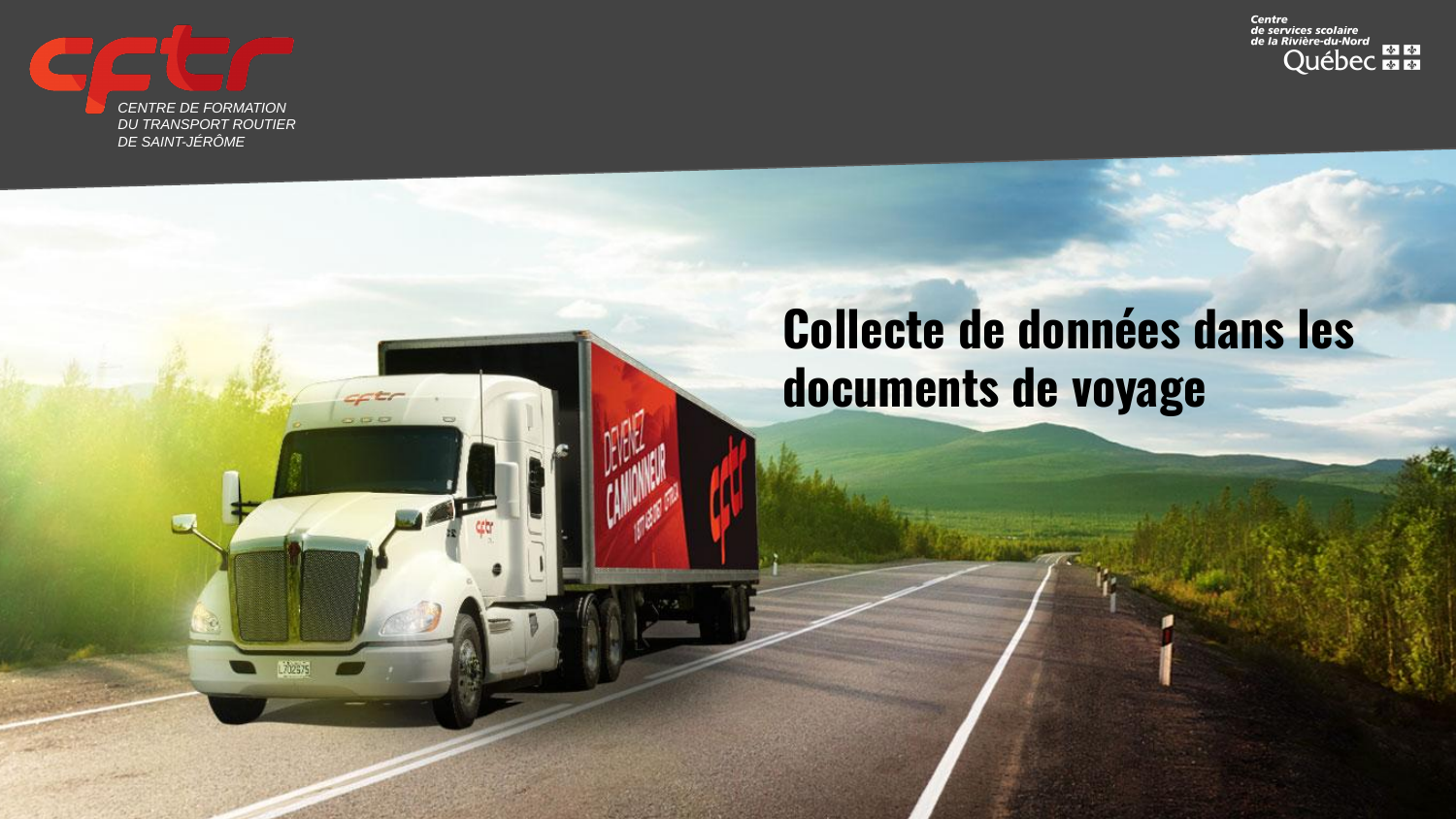

# Collecte de données dans les documents de voyage